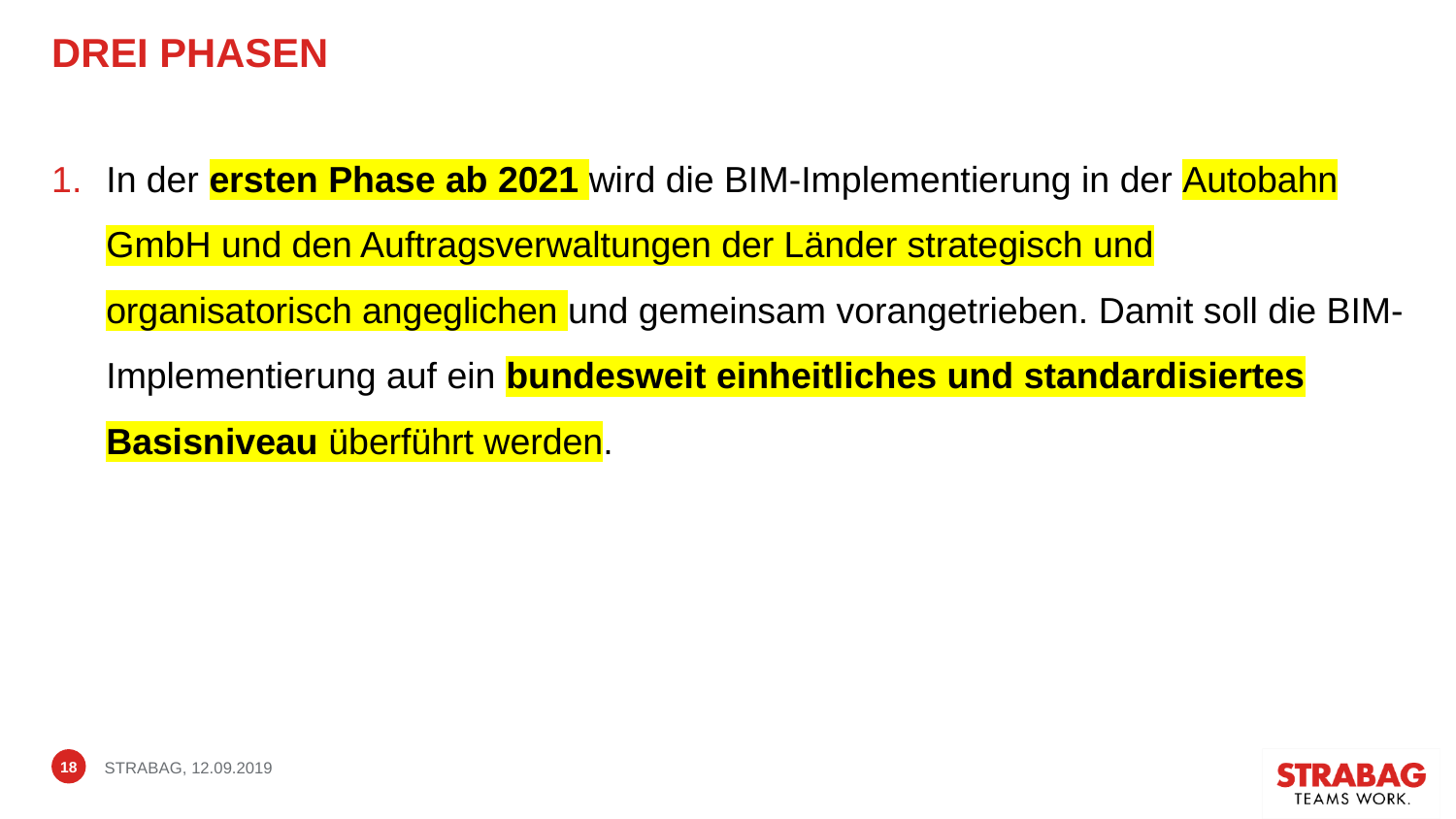

# Drei Phasen
In der ersten Phase ab 2021 wird die BIM-Implementierung in der Autobahn GmbH und den Auftragsverwaltungen der Länder strategisch und organisatorisch angeglichen und gemeinsam vorangetrieben. Damit soll die BIM-Implementierung auf ein bundesweit einheitliches und standardisiertes Basisniveau überführt werden.

18
STRABAG, 12.09.2019